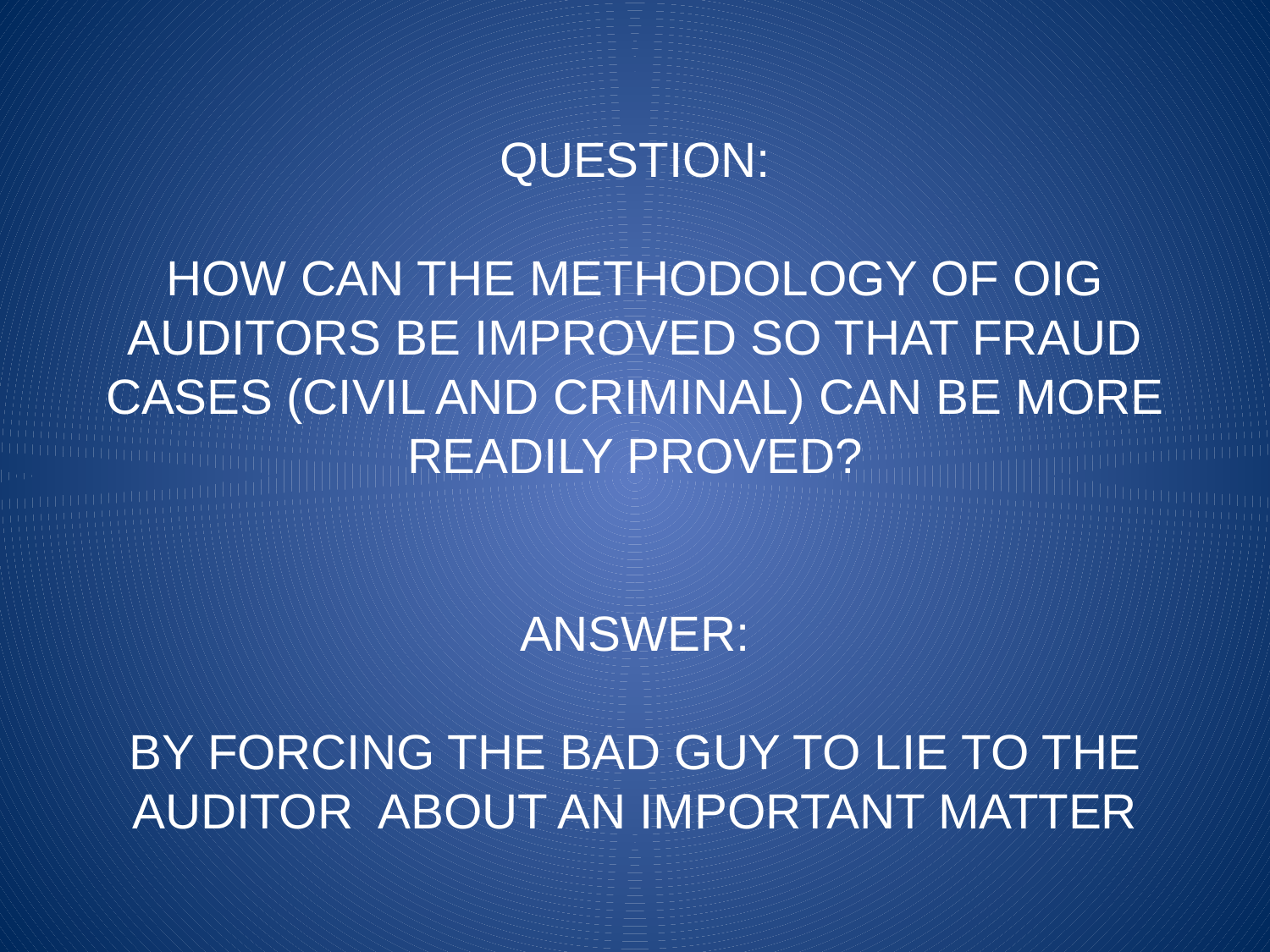

# QUESTION: HOW CAN THE METHODOLOGY OF OIG AUDITORS BE IMPROVED SO THAT FRAUD CASES (CIVIL AND CRIMINAL) CAN BE MORE READILY PROVED? ANSWER: BY FORCING THE BAD GUY TO LIE TO THE AUDITOR  ABOUT AN IMPORTANT MATTER